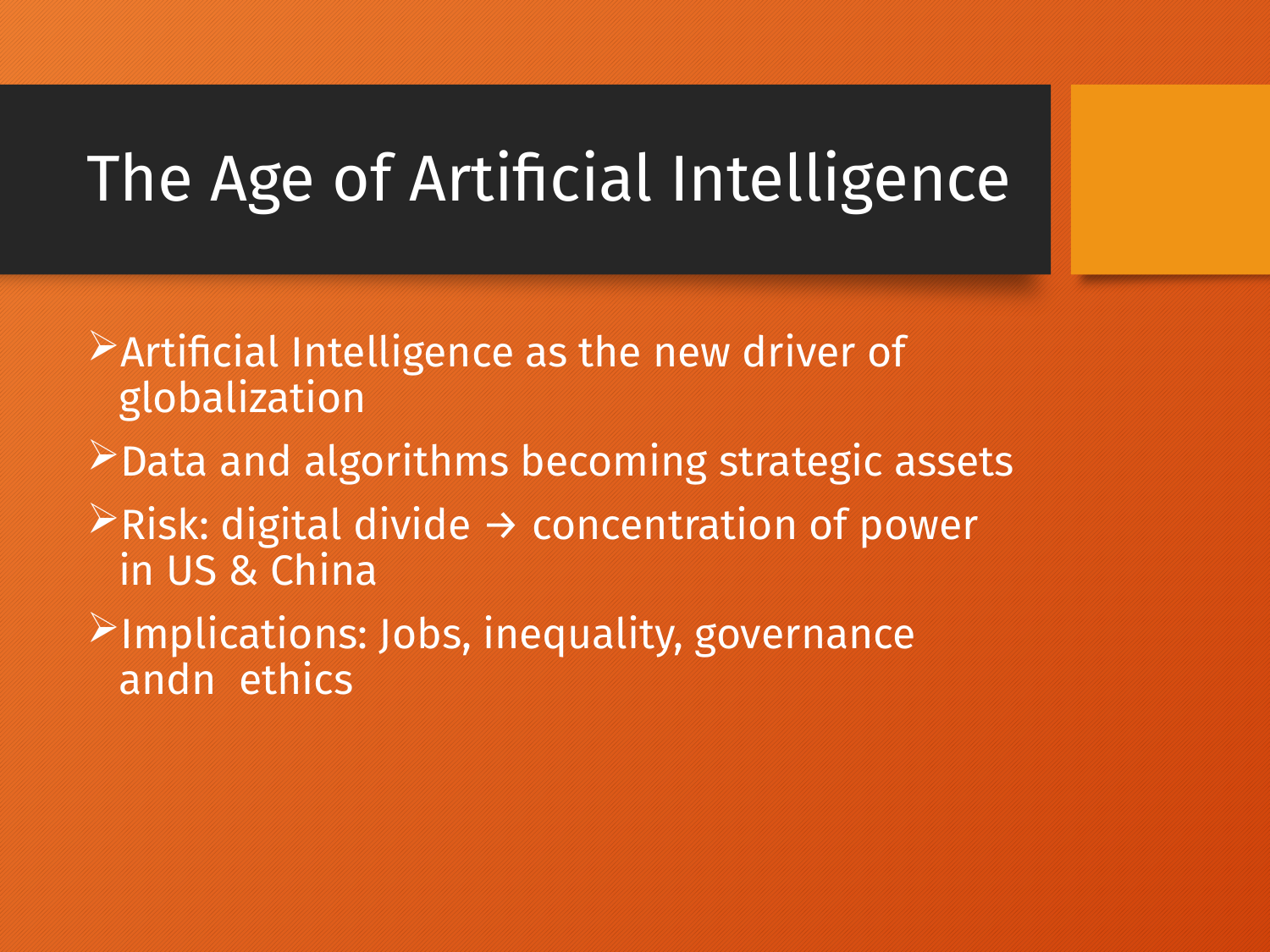

# The Age of Artificial Intelligence
Artificial Intelligence as the new driver of globalization
Data and algorithms becoming strategic assets
Risk: digital divide → concentration of power in US & China
Implications: Jobs, inequality, governance andn  ethics